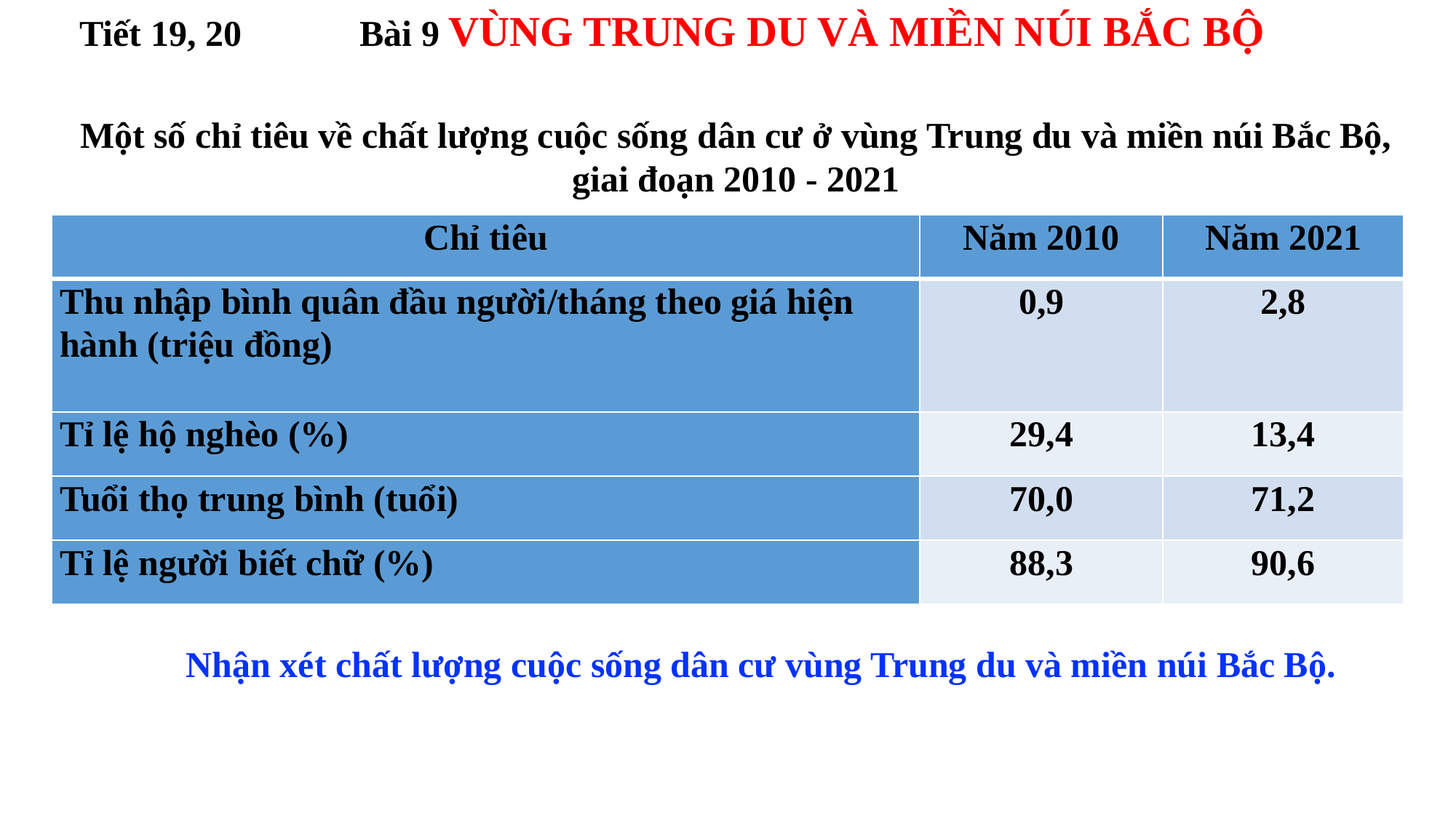

Tiết 19, 20             Bài 9 VÙNG TRUNG DU VÀ MIỀN NÚI BẮC BỘ
Một số chỉ tiêu về chất lượng cuộc sống dân cư ở vùng Trung du và miền núi Bắc Bộ, giai đoạn 2010 - 2021
| Chỉ tiêu | Năm 2010 | Năm 2021 |
| --- | --- | --- |
| Thu nhập bình quân đầu người/tháng theo giá hiện hành (triệu đồng) | 0,9 | 2,8 |
| Tỉ lệ hộ nghèo (%) | 29,4 | 13,4 |
| Tuổi thọ trung bình (tuổi) | 70,0 | 71,2 |
| Tỉ lệ người biết chữ (%) | 88,3 | 90,6 |
Nhận xét chất lượng cuộc sống dân cư vùng Trung du và miền núi Bắc Bộ.